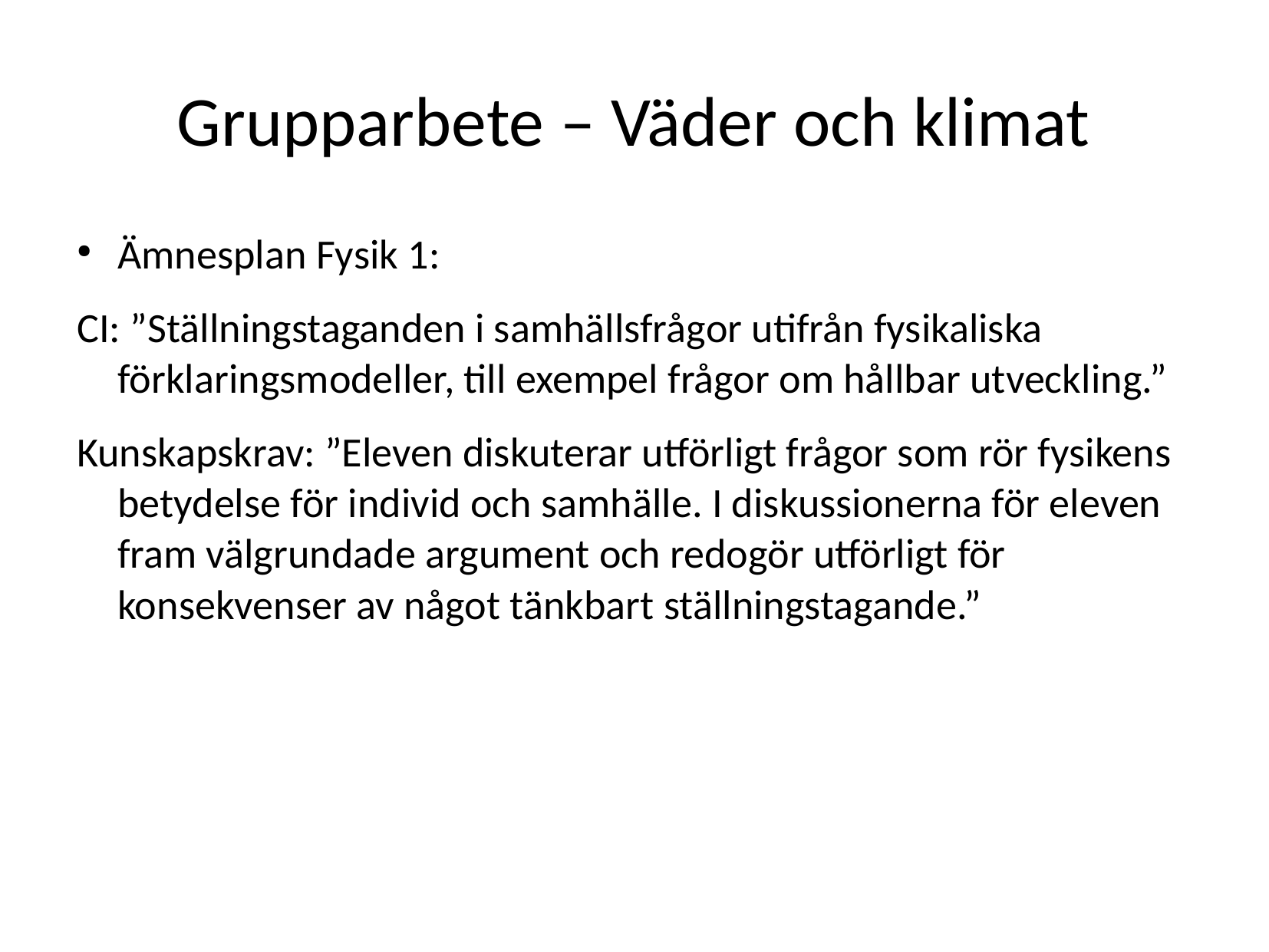

Grupparbete – Väder och klimat
# Ämnesplan Fysik 1:
CI: ”Ställningstaganden i samhällsfrågor utifrån fysikaliska förklaringsmodeller, till exempel frågor om hållbar utveckling.”
Kunskapskrav: ”Eleven diskuterar utförligt frågor som rör fysikens betydelse för individ och samhälle. I diskussionerna för eleven fram välgrundade argument och redogör utförligt för konsekvenser av något tänkbart ställningstagande.”